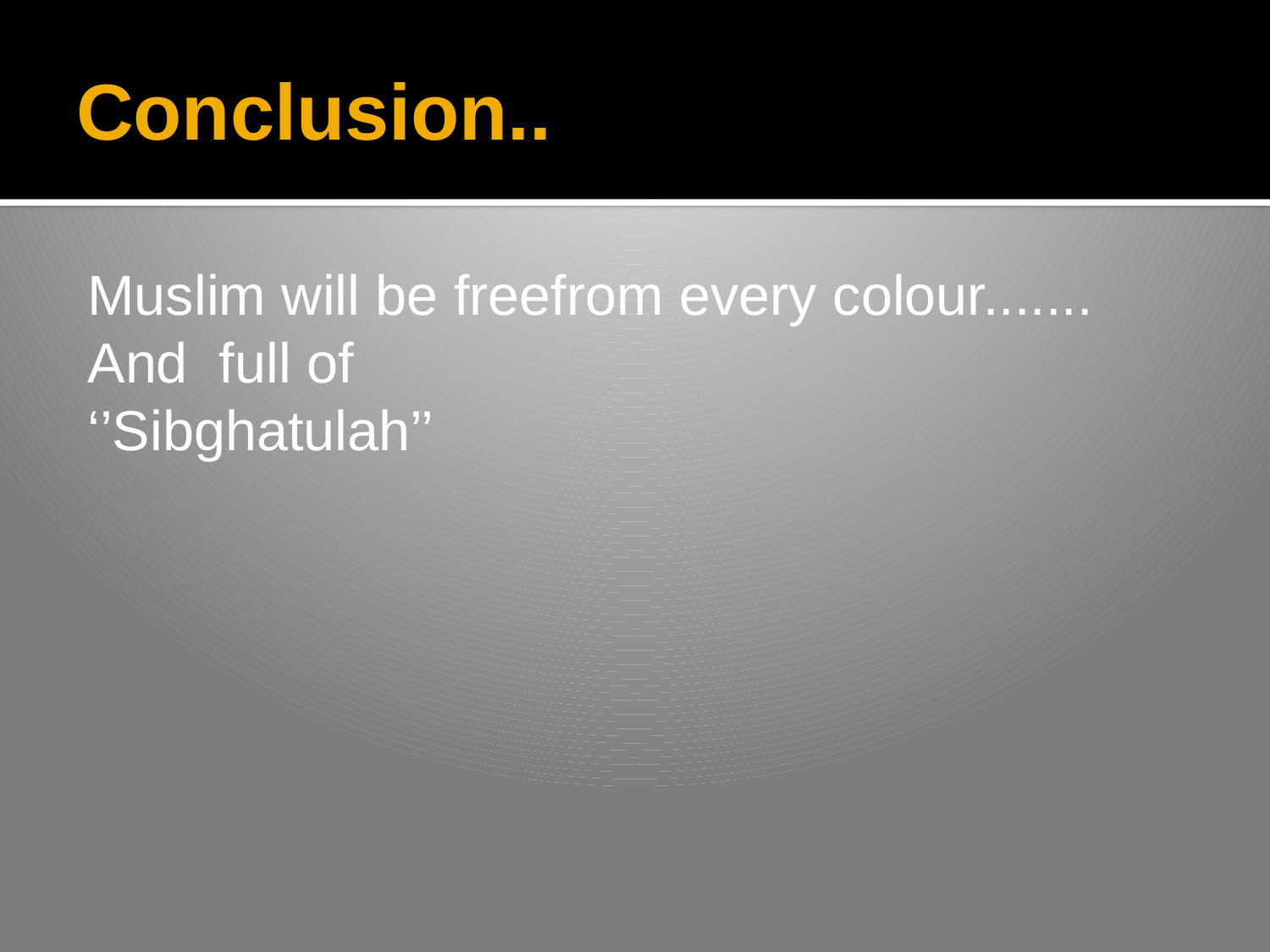

# Conclusion..
Muslim will be freefrom every colour.......
And  full of
‘’Sibghatulah’’